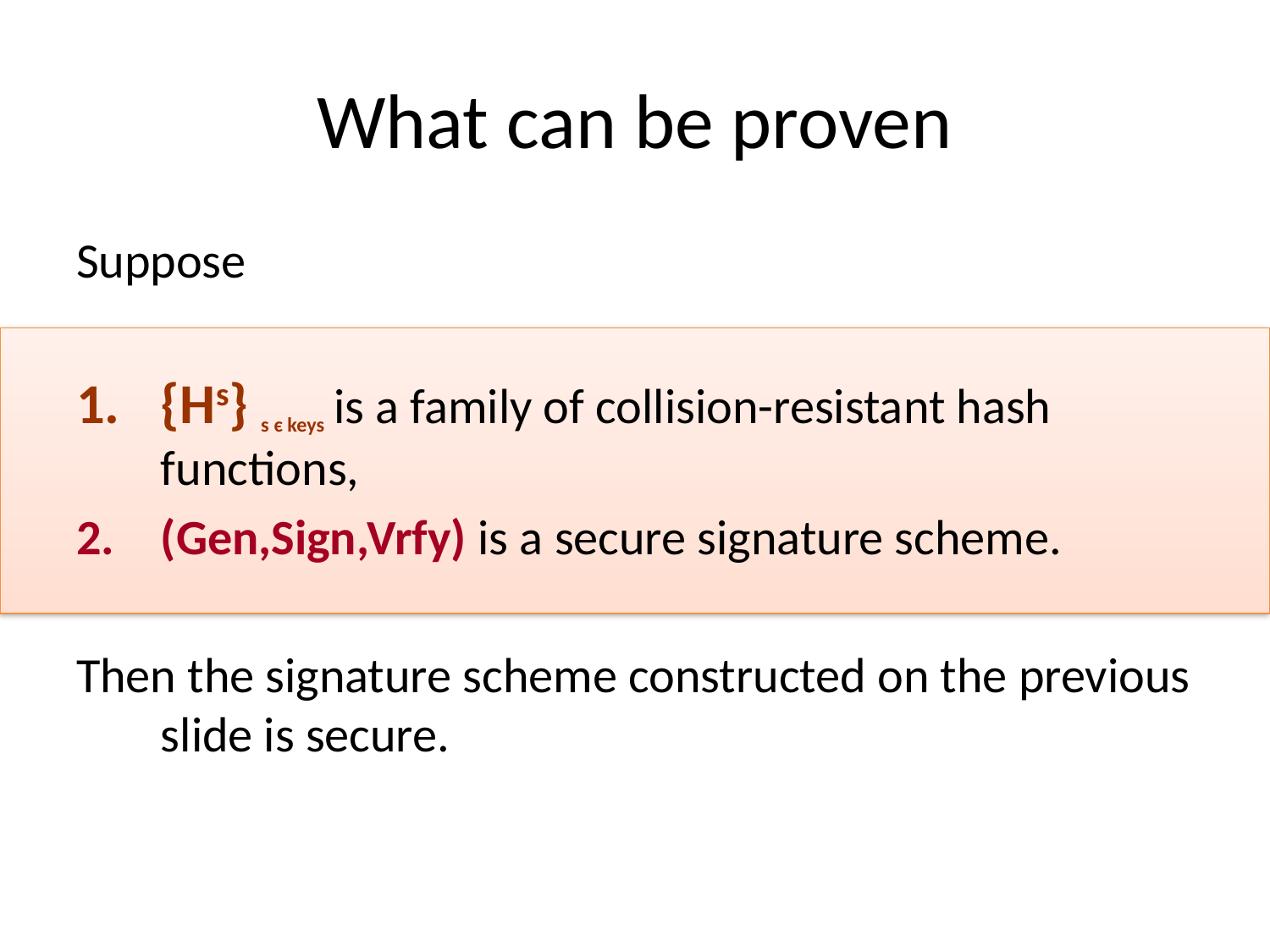

# What can be proven
Suppose
{Hs} s є keys  is a family of collision-resistant hash functions,
(Gen,Sign,Vrfy) is a secure signature scheme.

Then the signature scheme constructed on the previous slide is secure.